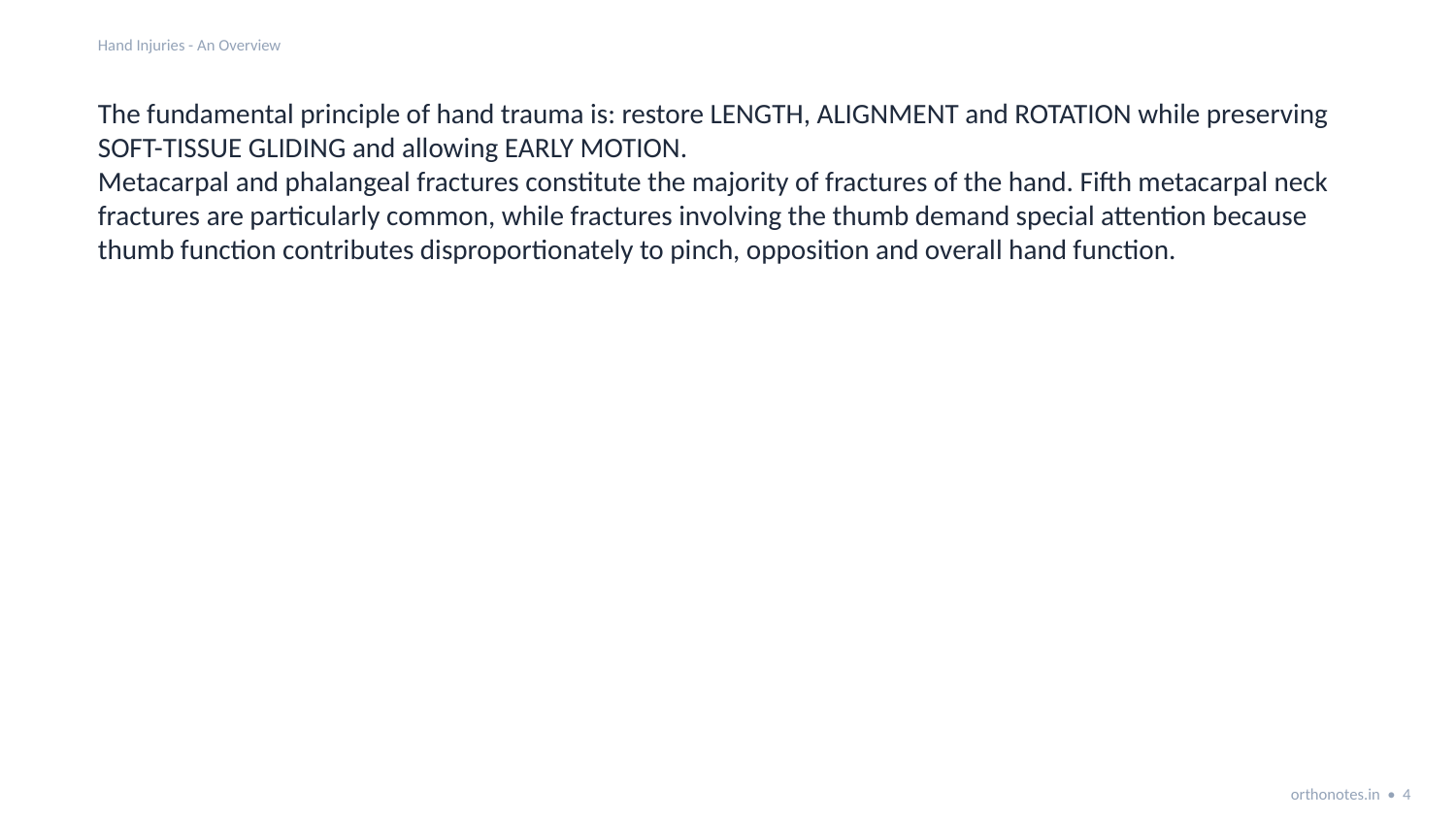

Hand Injuries - An Overview
The fundamental principle of hand trauma is: restore LENGTH, ALIGNMENT and ROTATION while preserving SOFT-TISSUE GLIDING and allowing EARLY MOTION.
Metacarpal and phalangeal fractures constitute the majority of fractures of the hand. Fifth metacarpal neck fractures are particularly common, while fractures involving the thumb demand special attention because thumb function contributes disproportionately to pinch, opposition and overall hand function.
orthonotes.in  •  4